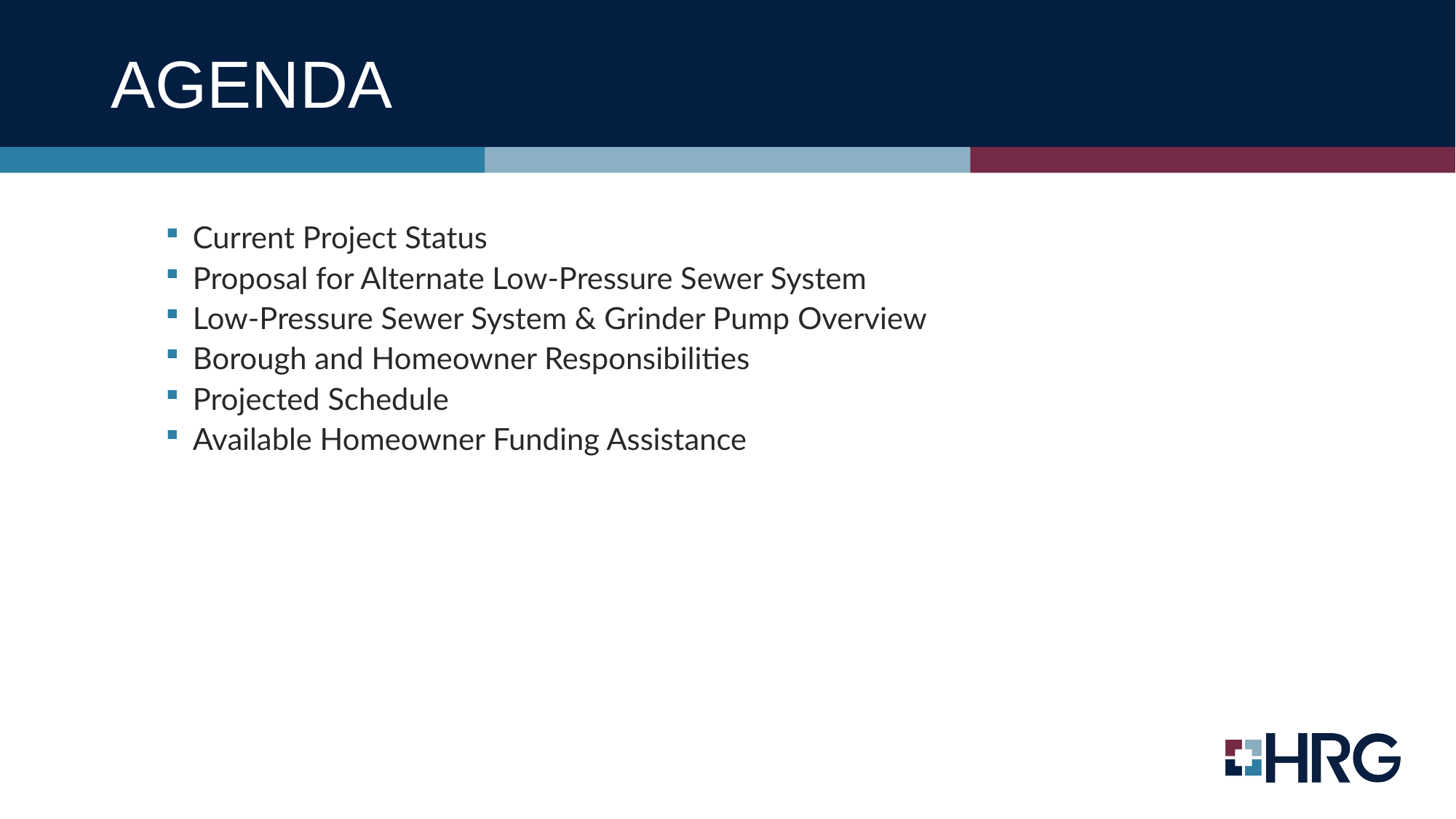

# Agenda
Current Project Status
Proposal for Alternate Low-Pressure Sewer System
Low-Pressure Sewer System & Grinder Pump Overview
Borough and Homeowner Responsibilities
Projected Schedule
Available Homeowner Funding Assistance